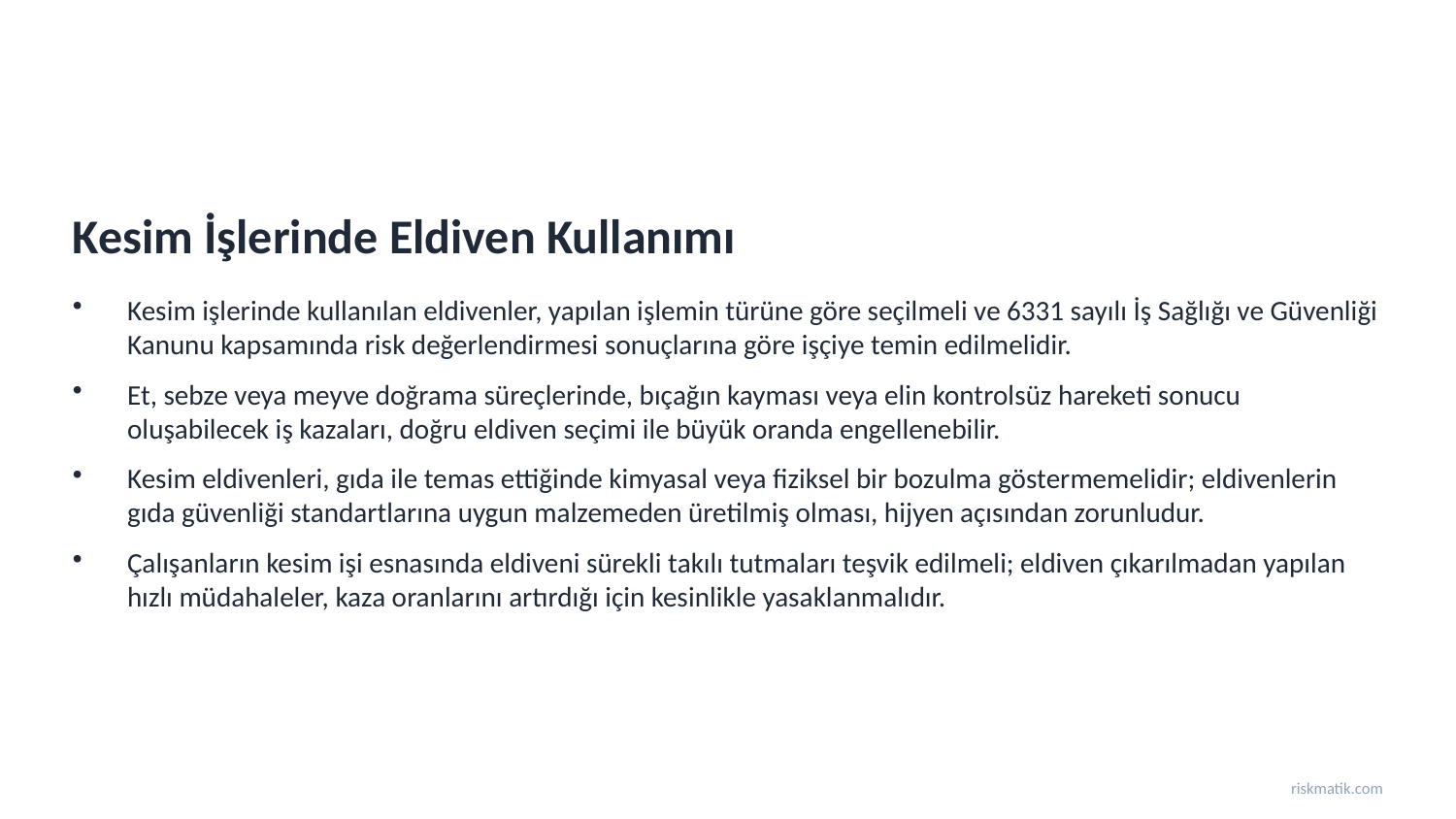

Kesim İşlerinde Eldiven Kullanımı
Kesim işlerinde kullanılan eldivenler, yapılan işlemin türüne göre seçilmeli ve 6331 sayılı İş Sağlığı ve Güvenliği Kanunu kapsamında risk değerlendirmesi sonuçlarına göre işçiye temin edilmelidir.
Et, sebze veya meyve doğrama süreçlerinde, bıçağın kayması veya elin kontrolsüz hareketi sonucu oluşabilecek iş kazaları, doğru eldiven seçimi ile büyük oranda engellenebilir.
Kesim eldivenleri, gıda ile temas ettiğinde kimyasal veya fiziksel bir bozulma göstermemelidir; eldivenlerin gıda güvenliği standartlarına uygun malzemeden üretilmiş olması, hijyen açısından zorunludur.
Çalışanların kesim işi esnasında eldiveni sürekli takılı tutmaları teşvik edilmeli; eldiven çıkarılmadan yapılan hızlı müdahaleler, kaza oranlarını artırdığı için kesinlikle yasaklanmalıdır.
riskmatik.com